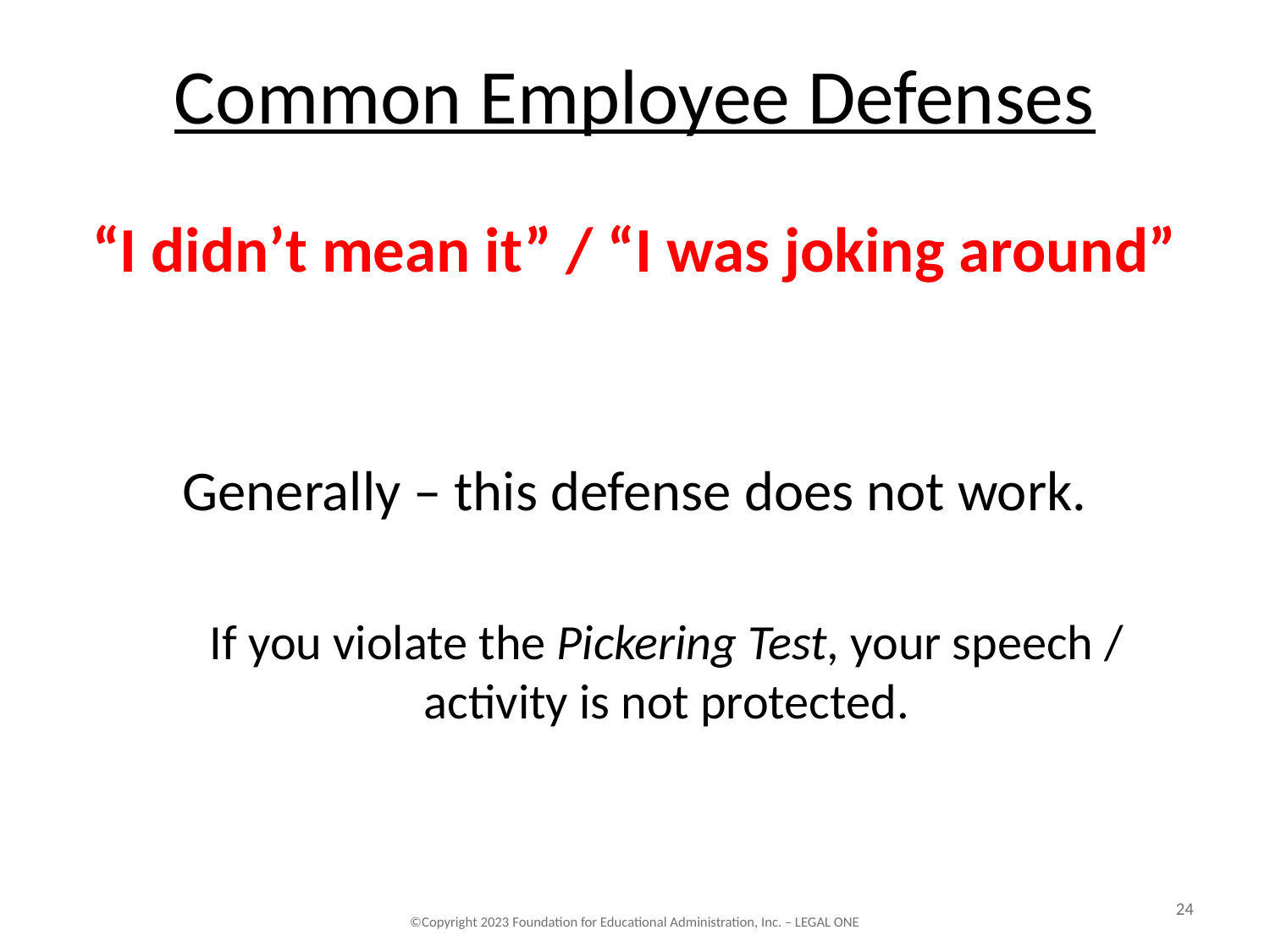

# Common Employee Defenses
“I didn’t mean it” / “I was joking around”

Generally – this defense does not work.

If you violate the Pickering Test, your speech / activity is not protected.
24